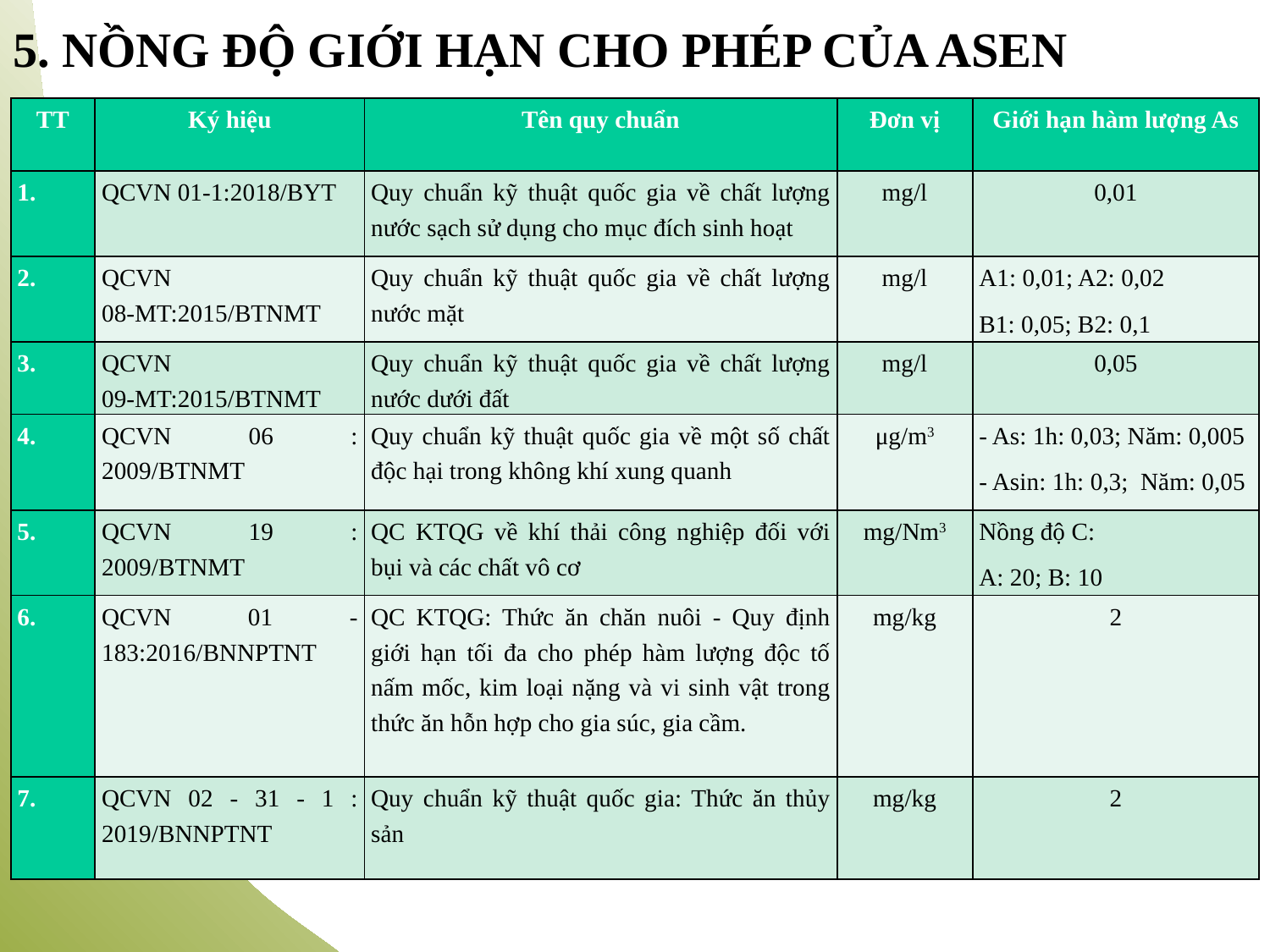

5. NỒNG ĐỘ GIỚI HẠN CHO PHÉP CỦA ASEN

| TT | Ký hiệu | Tên quy chuẩn | Đơn vị | Giới hạn hàm lượng As |
| --- | --- | --- | --- | --- |
|  | QCVN 01-1:2018/BYT | Quy chuẩn kỹ thuật quốc gia về chất lượng nước sạch sử dụng cho mục đích sinh hoạt | mg/l | 0,01 |
| 2. | QCVN 08-MT:2015/BTNMT | Quy chuẩn kỹ thuật quốc gia về chất lượng nước mặt | mg/l | A1: 0,01; A2: 0,02 B1: 0,05; B2: 0,1 |
| 3. | QCVN 09-MT:2015/BTNMT | Quy chuẩn kỹ thuật quốc gia về chất lượng nước dưới đất | mg/l | 0,05 |
| 4. | QCVN 06 : 2009/BTNMT | Quy chuẩn kỹ thuật quốc gia về một số chất độc hại trong không khí xung quanh | μg/m3 | - As: 1h: 0,03; Năm: 0,005 - Asin: 1h: 0,3; Năm: 0,05 |
| 5. | QCVN 19 : 2009/BTNMT | QC KTQG về khí thải công nghiệp đối với bụi và các chất vô cơ | mg/Nm3 | Nồng độ C: A: 20; B: 10 |
| 6. | QCVN 01 - 183:2016/BNNPTNT | QC KTQG: Thức ăn chăn nuôi - Quy định giới hạn tối đa cho phép hàm lượng độc tố nấm mốc, kim loại nặng và vi sinh vật trong thức ăn hỗn hợp cho gia súc, gia cầm. | mg/kg | 2 |
| 7. | QCVN 02 - 31 - 1 : 2019/BNNPTNT | Quy chuẩn kỹ thuật quốc gia: Thức ăn thủy sản | mg/kg | 2 |